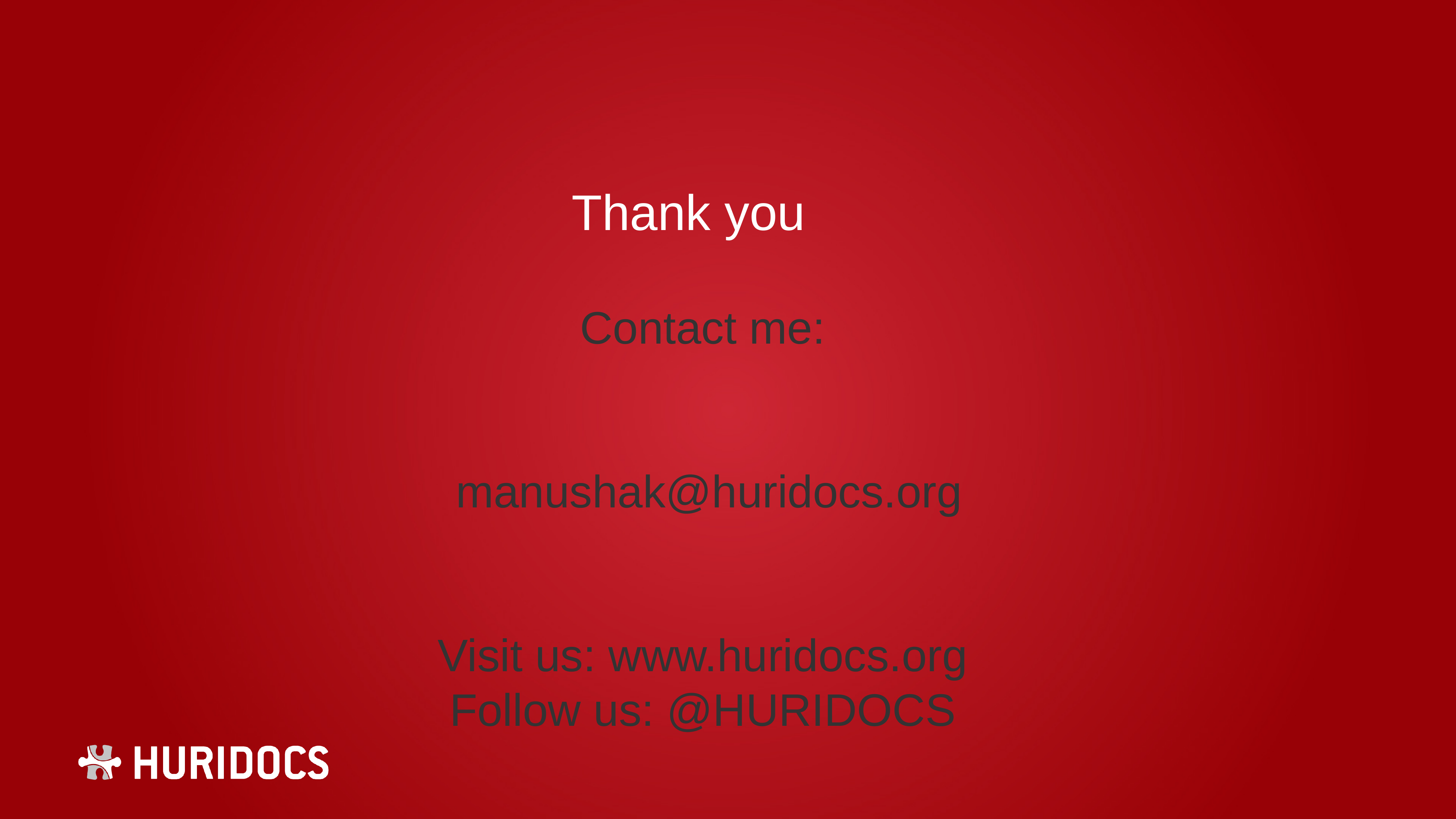

Thank you
Contact me:

manushak@huridocs.org

Visit us: www.huridocs.org
Follow us: @HURIDOCS